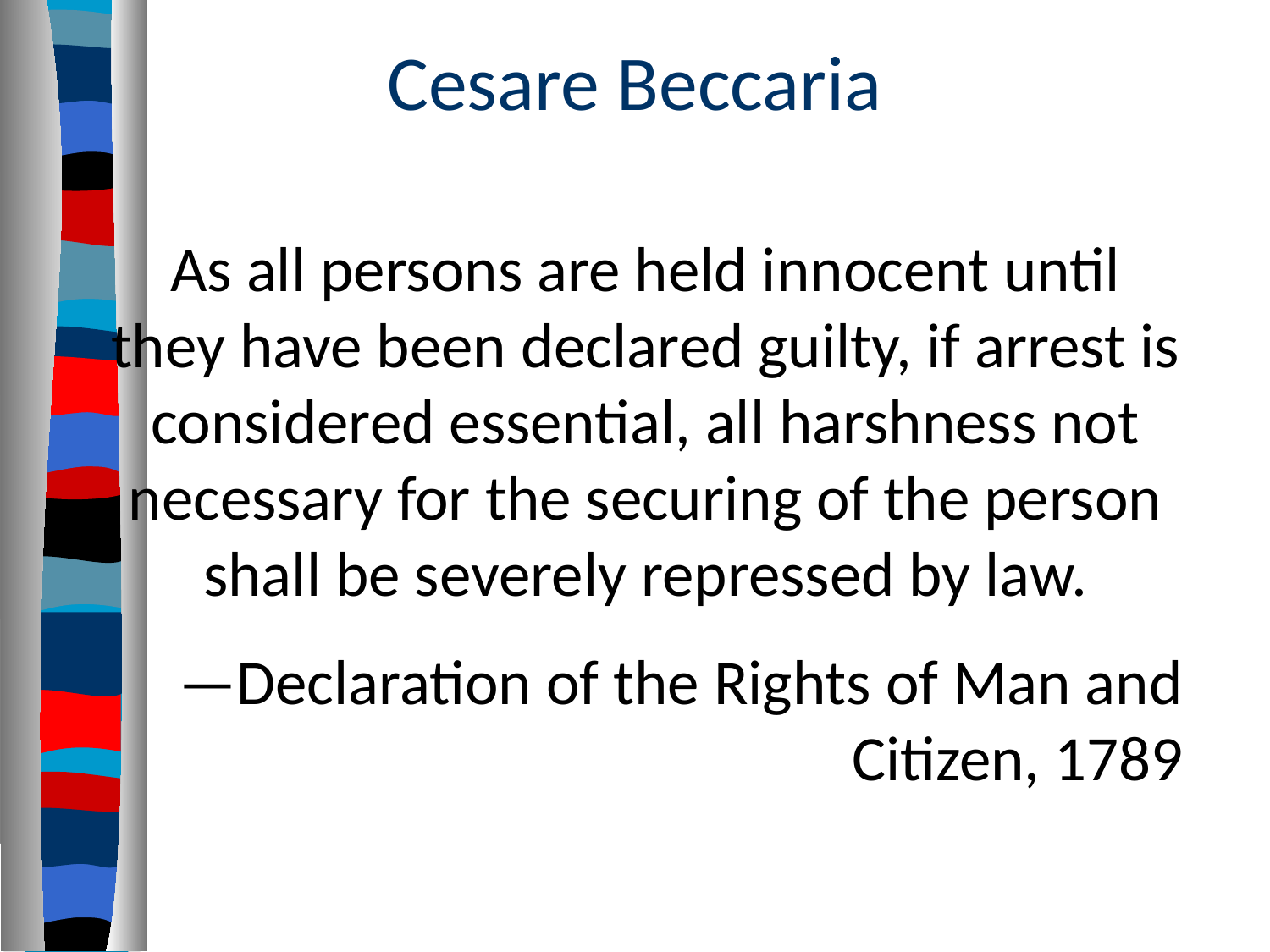

# Cesare Beccaria
As all persons are held innocent until they have been declared guilty, if arrest is considered essential, all harshness not necessary for the securing of the person shall be severely repressed by law.

—Declaration of the Rights of Man and Citizen, 1789